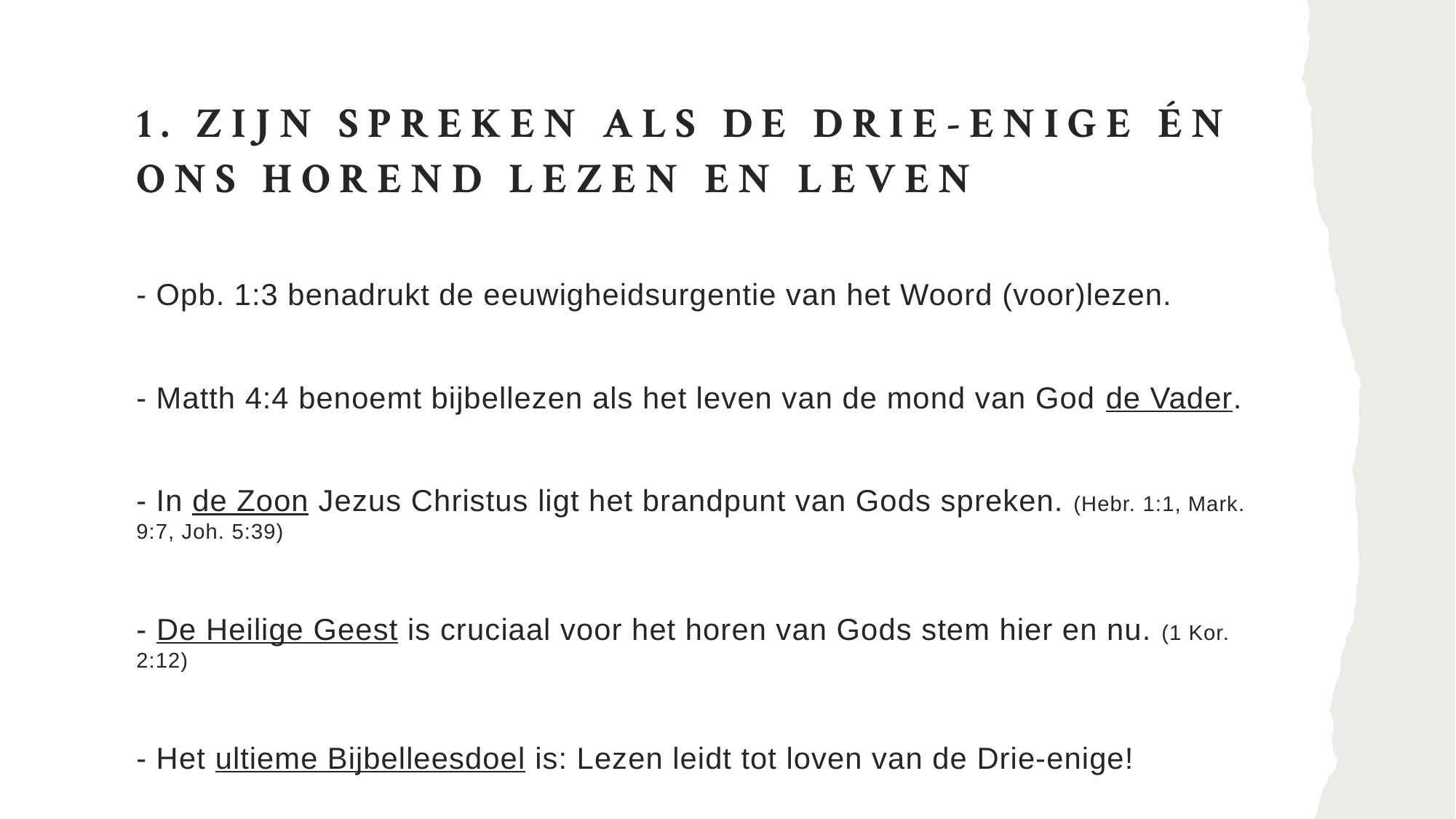

# 1. Zijn spreken als de Drie-enige én ons horend lezen en leven

- Opb. 1:3 benadrukt de eeuwigheidsurgentie van het Woord (voor)lezen.

- Matth 4:4 benoemt bijbellezen als het leven van de mond van God de Vader.

- In de Zoon Jezus Christus ligt het brandpunt van Gods spreken. (Hebr. 1:1, Mark. 9:7, Joh. 5:39)

- De Heilige Geest is cruciaal voor het horen van Gods stem hier en nu. (1 Kor. 2:12)

- Het ultieme Bijbelleesdoel is: Lezen leidt tot loven van de Drie-enige!